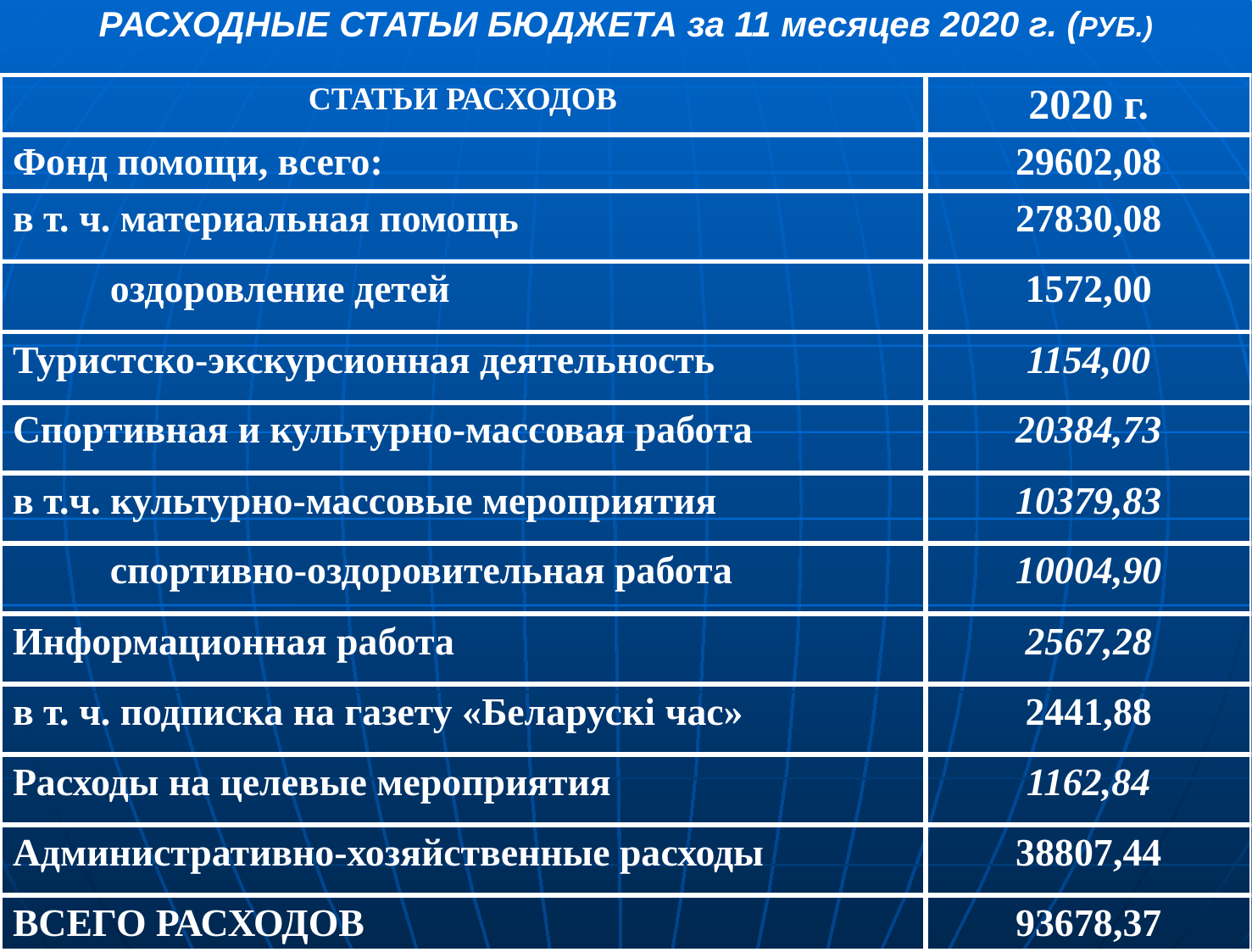

# РАСХОДНЫЕ СТАТЬИ БЮДЖЕТА за 11 месяцев 2020 г. (РУБ.)
| СТАТЬИ РАСХОДОВ | 2020 г. |
| --- | --- |
| Фонд помощи, всего: | 29602,08 |
| в т. ч. материальная помощь | 27830,08 |
| оздоровление детей | 1572,00 |
| Туристско-экскурсионная деятельность | 1154,00 |
| Спортивная и культурно-массовая работа | 20384,73 |
| в т.ч. культурно-массовые мероприятия | 10379,83 |
| спортивно-оздоровительная работа | 10004,90 |
| Информационная работа | 2567,28 |
| в т. ч. подписка на газету «Беларускi час» | 2441,88 |
| Расходы на целевые мероприятия | 1162,84 |
| Административно-хозяйственные расходы | 38807,44 |
| ВСЕГО РАСХОДОВ | 93678,37 |